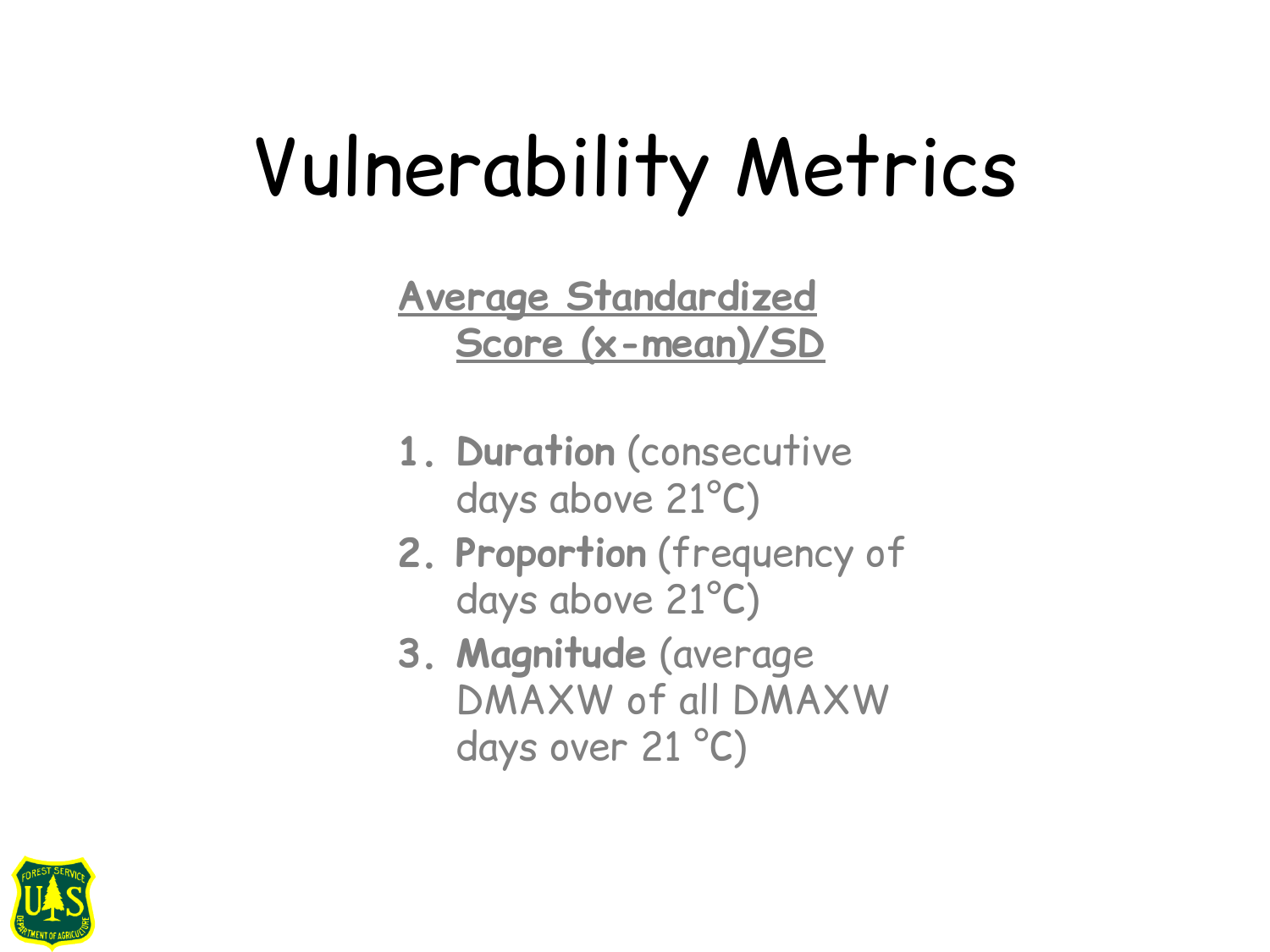

# Vulnerability Metrics
Average Standardized Score (x-mean)/SD

Duration (consecutive days above 21°C)
Proportion (frequency of days above 21°C)
Magnitude (average DMAXW of all DMAXW days over 21 °C)